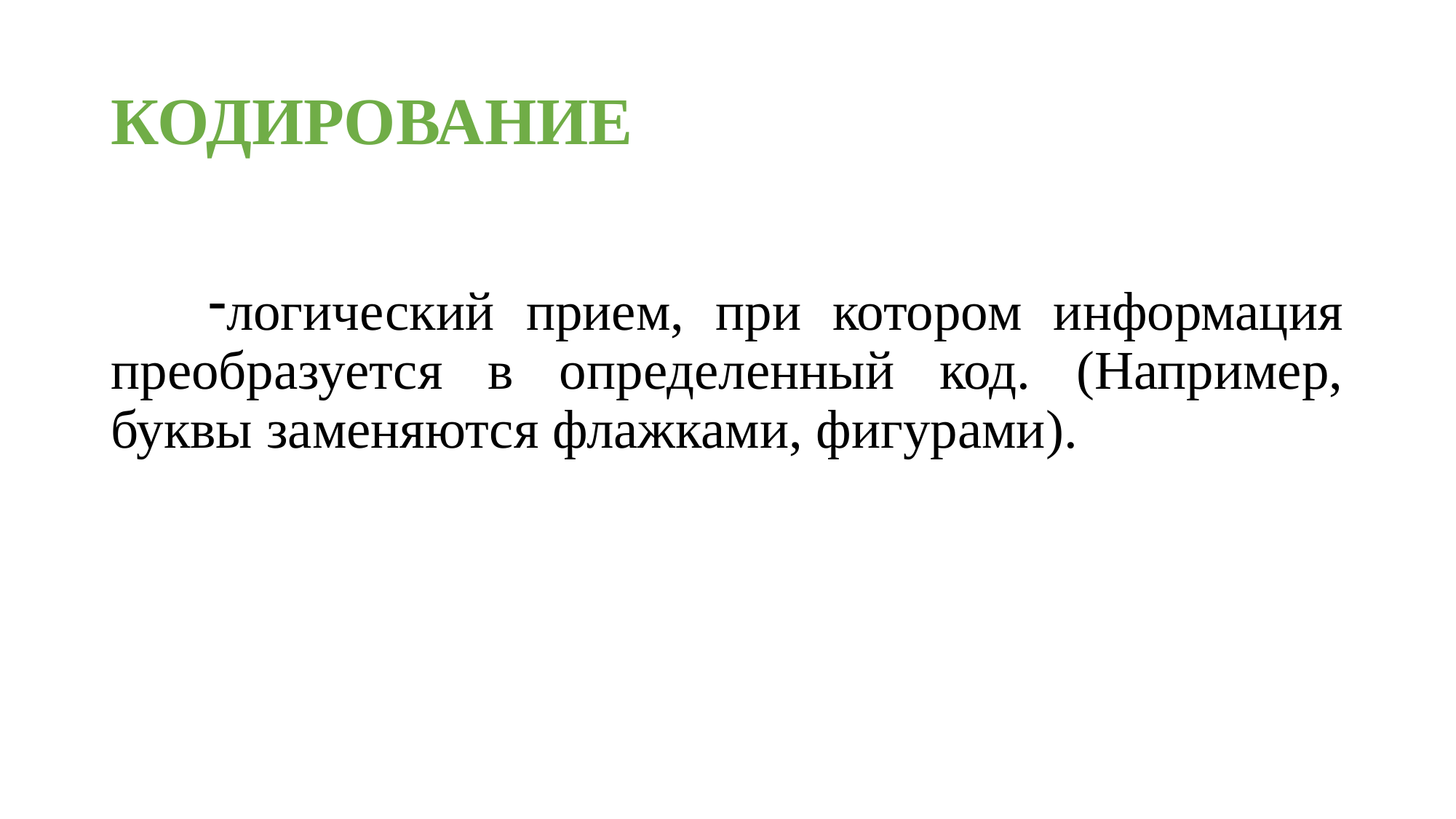

# КОДИРОВАНИЕ
логический прием, при котором информация преобразуется в определенный код. (Например, буквы заменяются флажками, фигурами).